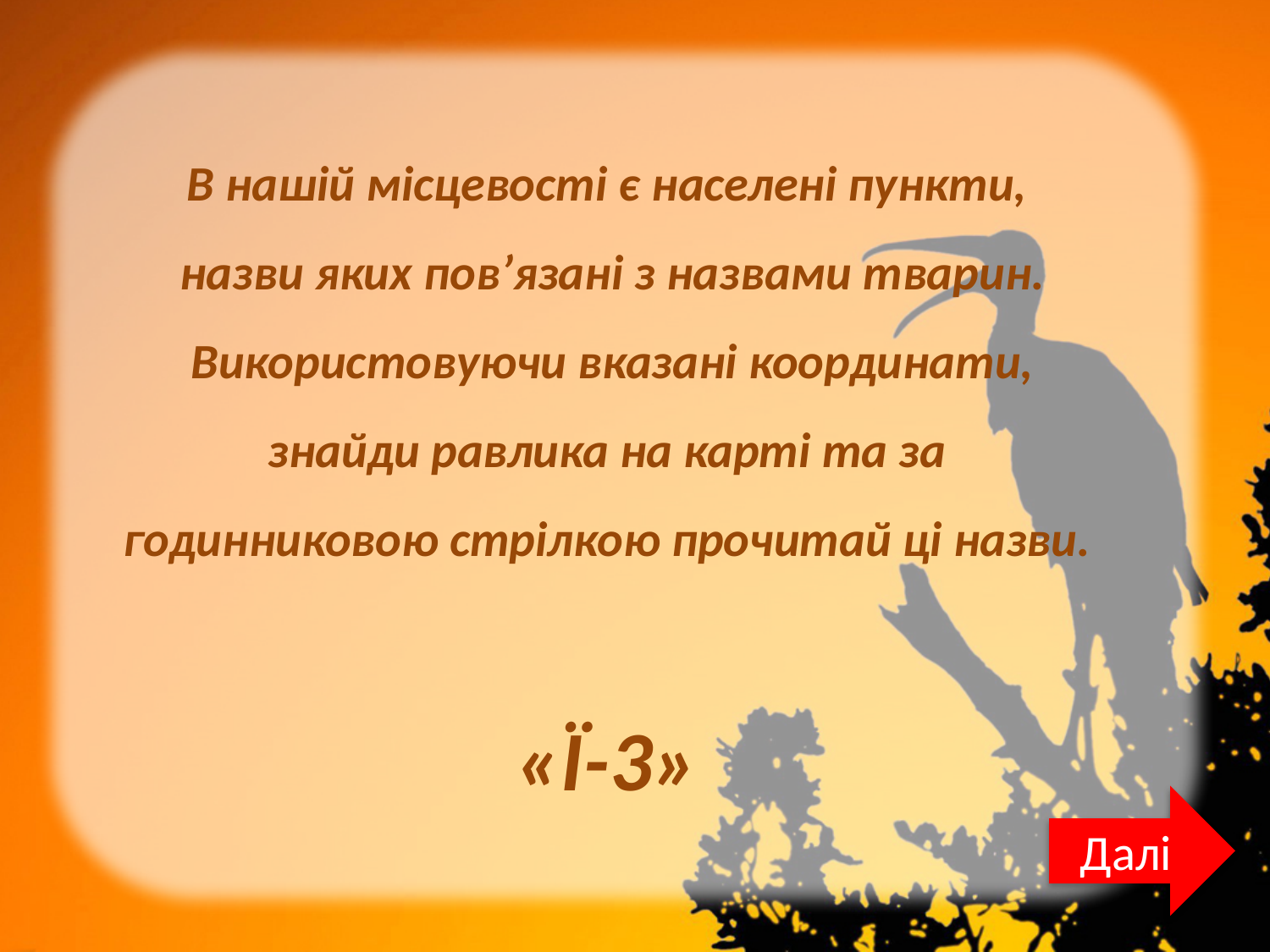

В нашій місцевості є населені пункти,
 назви яких пов’язані з назвами тварин.
 Використовуючи вказані координати,
 знайди равлика на карті та за
годинниковою стрілкою прочитай ці назви.

«Ї-3»
Далі